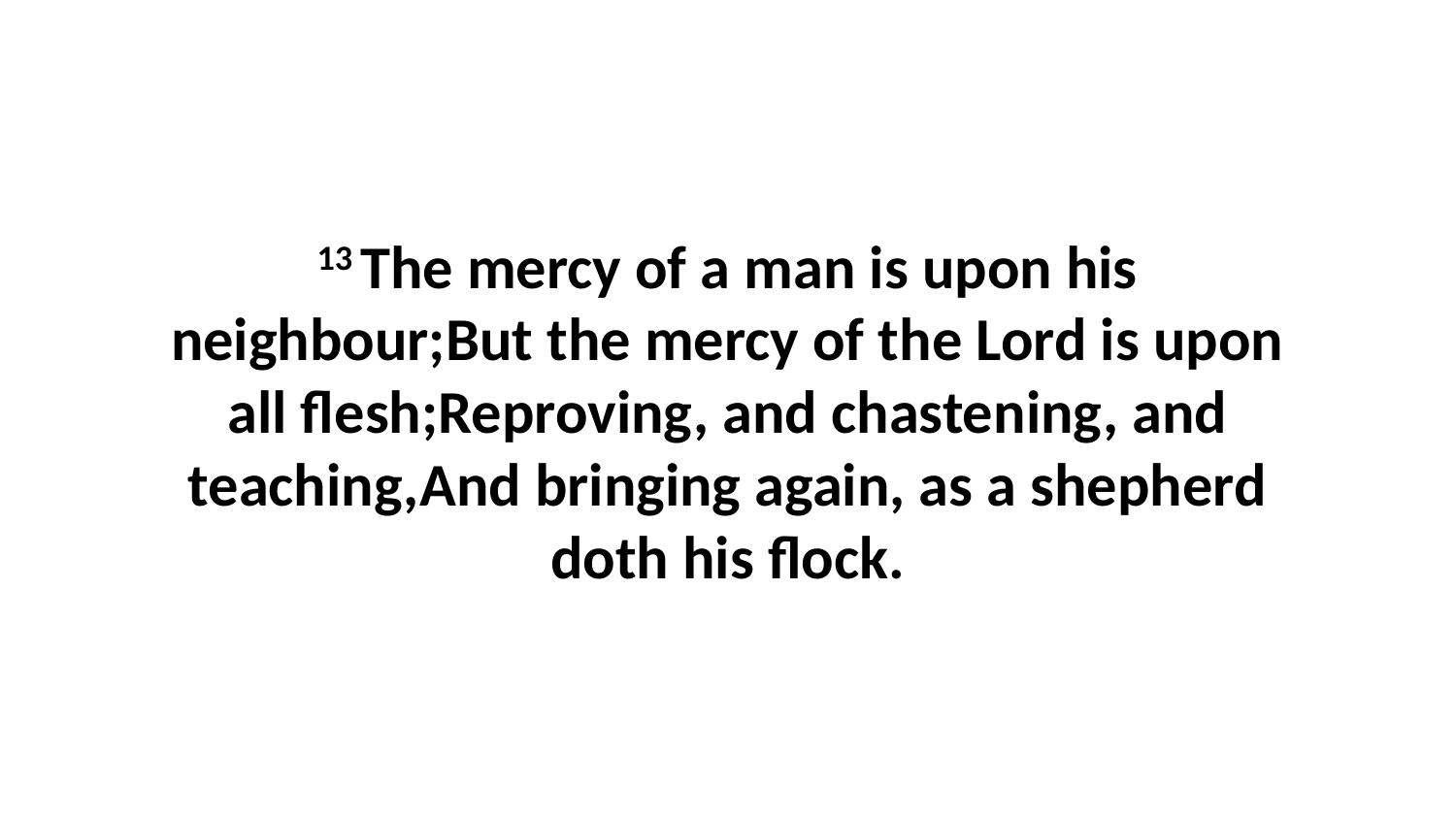

13 The mercy of a man is upon his neighbour;But the mercy of the Lord is upon all flesh;Reproving, and chastening, and teaching,And bringing again, as a shepherd doth his flock.